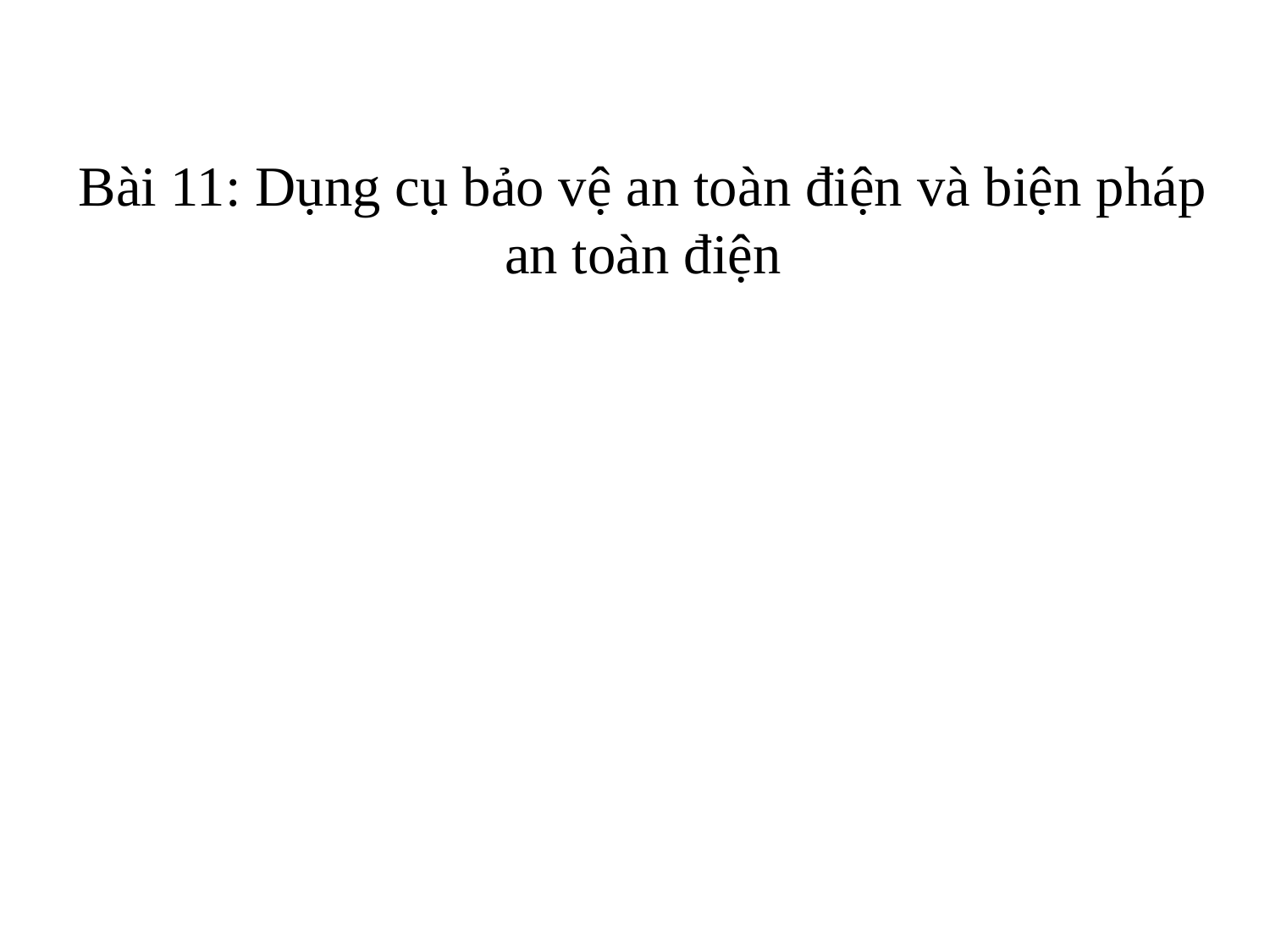

Bài 11: Dụng cụ bảo vệ an toàn điện và biện pháp an toàn điện